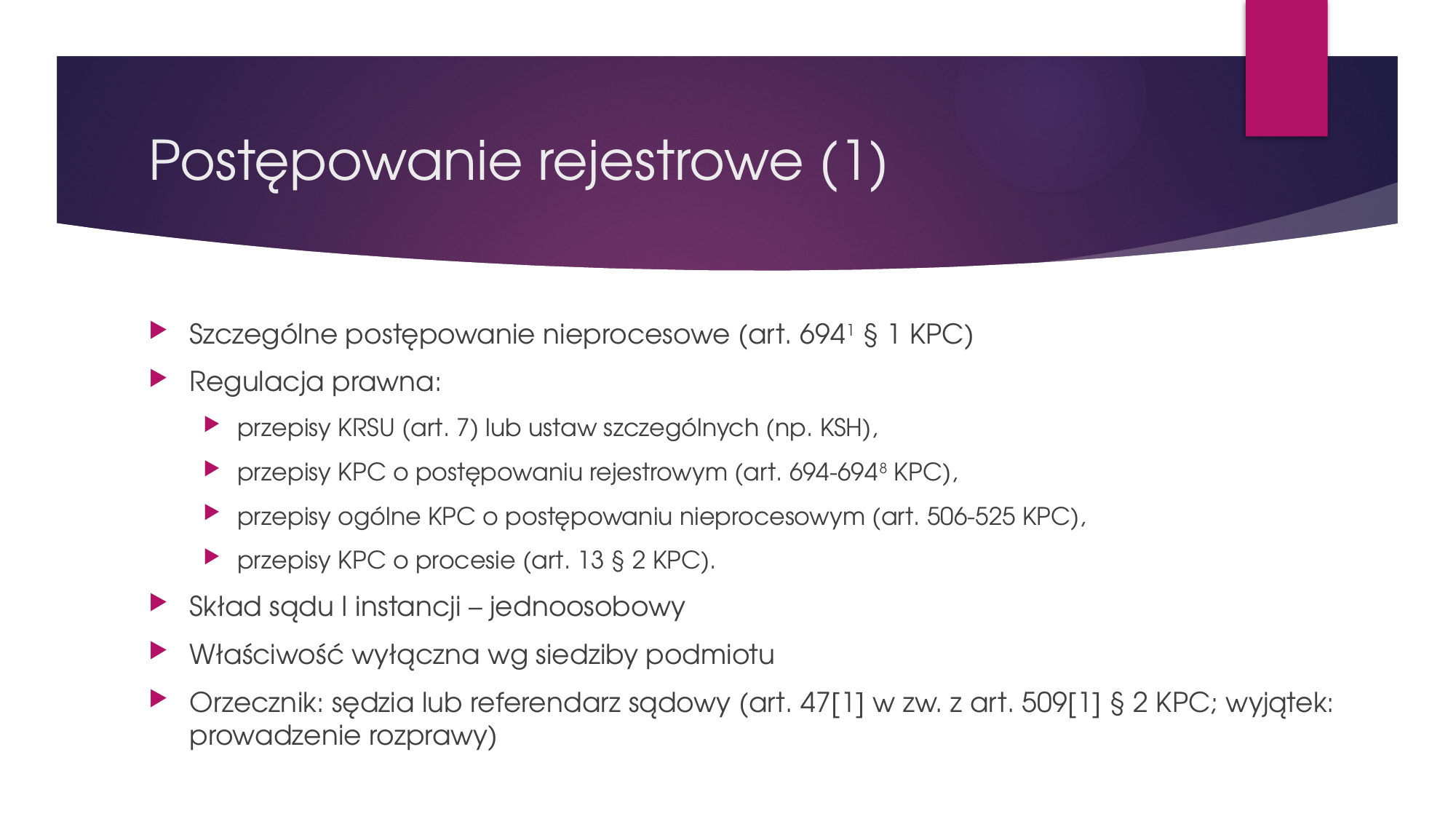

# Postępowanie rejestrowe (1)
Szczególne postępowanie nieprocesowe (art. 6941 § 1 KPC)
Regulacja prawna:
przepisy KRSU (art. 7) lub ustaw szczególnych (np. KSH),
przepisy KPC o postępowaniu rejestrowym (art. 694-6948 KPC),
przepisy ogólne KPC o postępowaniu nieprocesowym (art. 506-525 KPC),
przepisy KPC o procesie (art. 13 § 2 KPC).
Skład sądu I instancji – jednoosobowy
Właściwość wyłączna wg siedziby podmiotu
Orzecznik: sędzia lub referendarz sądowy (art. 47[1] w zw. z art. 509[1] § 2 KPC; wyjątek: prowadzenie rozprawy)